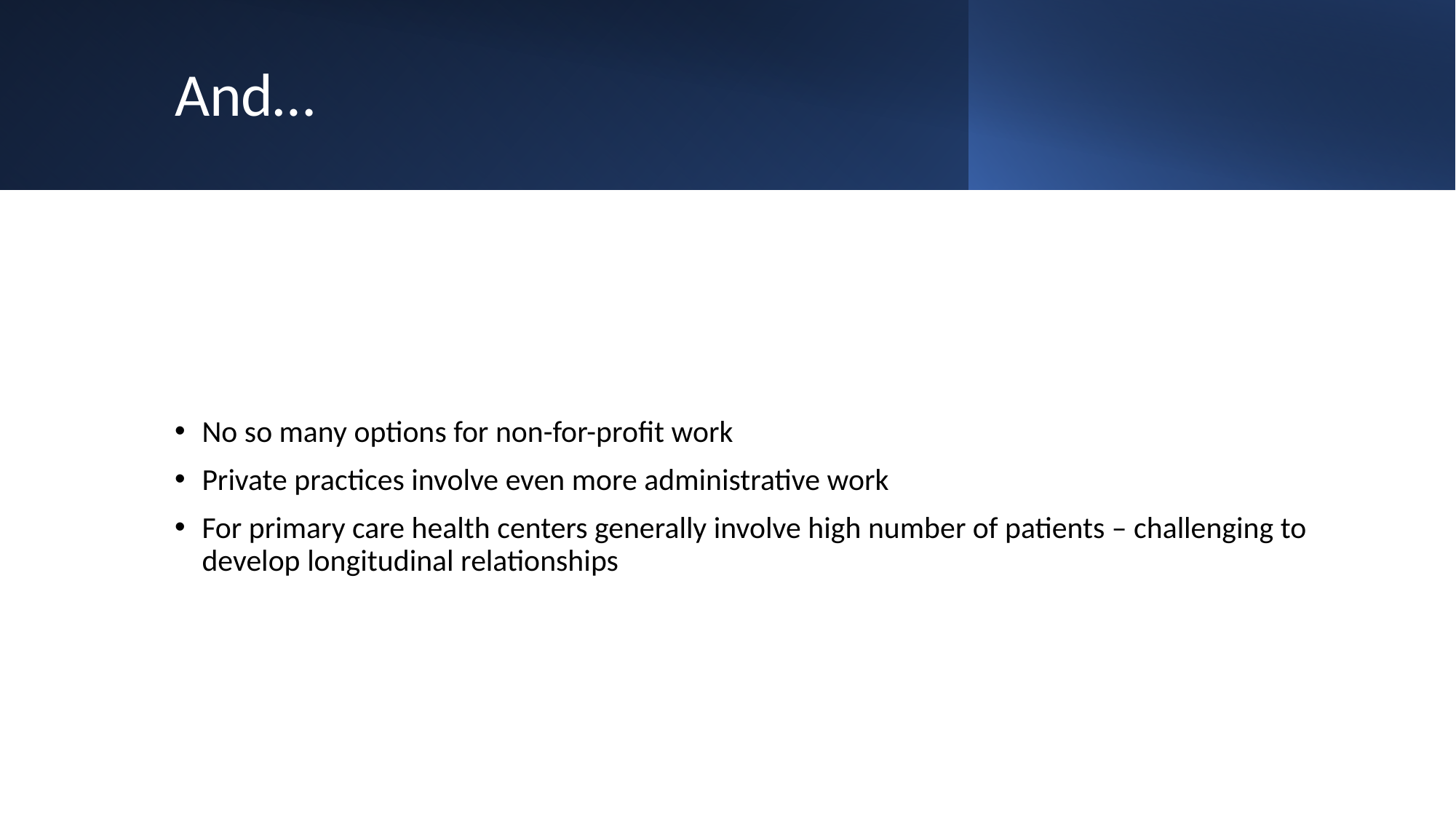

# And…
No so many options for non-for-profit work
Private practices involve even more administrative work
For primary care health centers generally involve high number of patients – challenging to develop longitudinal relationships